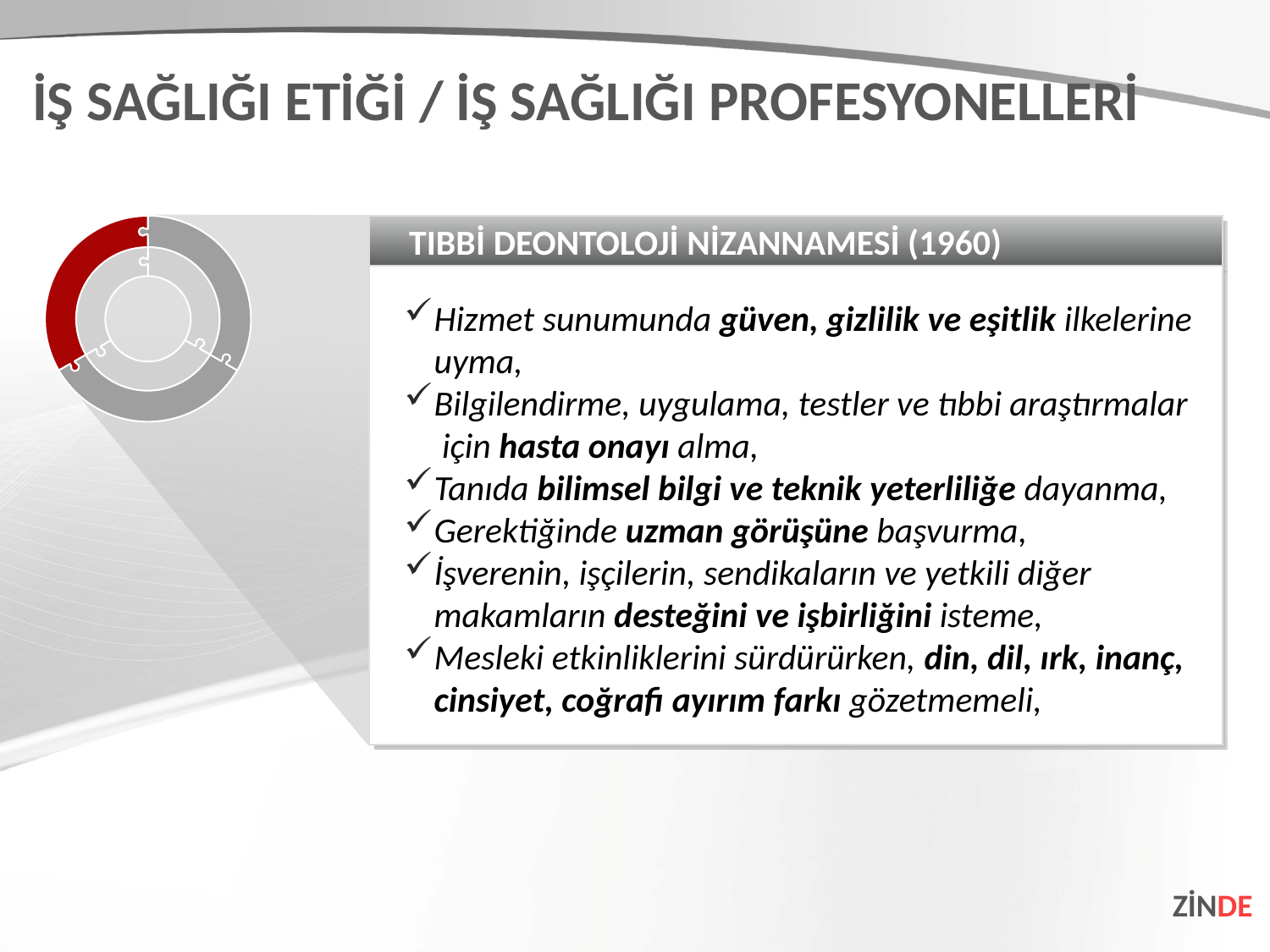

İŞ SAĞLIĞI ETİĞİ / İŞ SAĞLIĞI PROFESYONELLERİ

TIBBİ DEONTOLOJİ NİZANNAMESİ (1960)

Hizmet sunumunda güven, gizlilik ve eşitlik ilkelerine uyma,
Bilgilendirme, uygulama, testler ve tıbbi araştırmalar   için hasta onayı alma,
Tanıda bilimsel bilgi ve teknik yeterliliğe dayanma,
Gerektiğinde uzman görüşüne başvurma,
İşverenin, işçilerin, sendikaların ve yetkili diğer makamların desteğini ve işbirliğini isteme,
Mesleki etkinliklerini sürdürürken, din, dil, ırk, inanç, cinsiyet, coğrafi ayırım farkı gözetmemeli,

ZİNDE